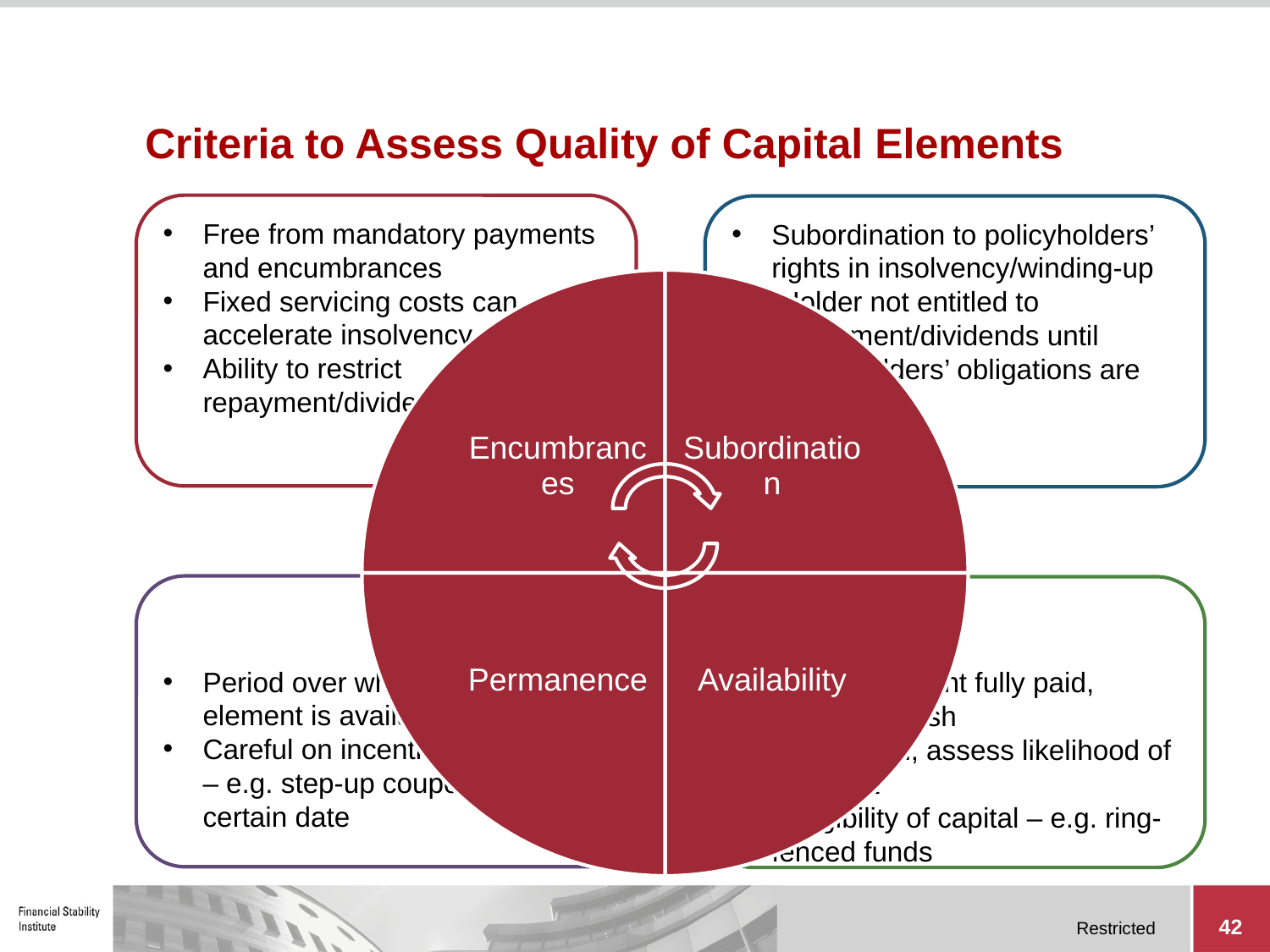

# Criteria to Assess Quality of Capital Elements
Encumbrances
Subordination
Availability
Permanence
Free from mandatory payments and encumbrances
Fixed servicing costs can accelerate insolvency
Ability to restrict repayment/dividends
Subordination to policyholders’ rights in insolvency/winding-up
Holder not entitled to repayment/dividends until policyholders’ obligations are met

Period over which capital element is available
Careful on incentives to redeem – e.g. step-up coupon rate at certain date

Capital element fully paid, usually in cash
If non-cash, assess likelihood of payment
Fungibility of capital – e.g. ring-fenced funds
42